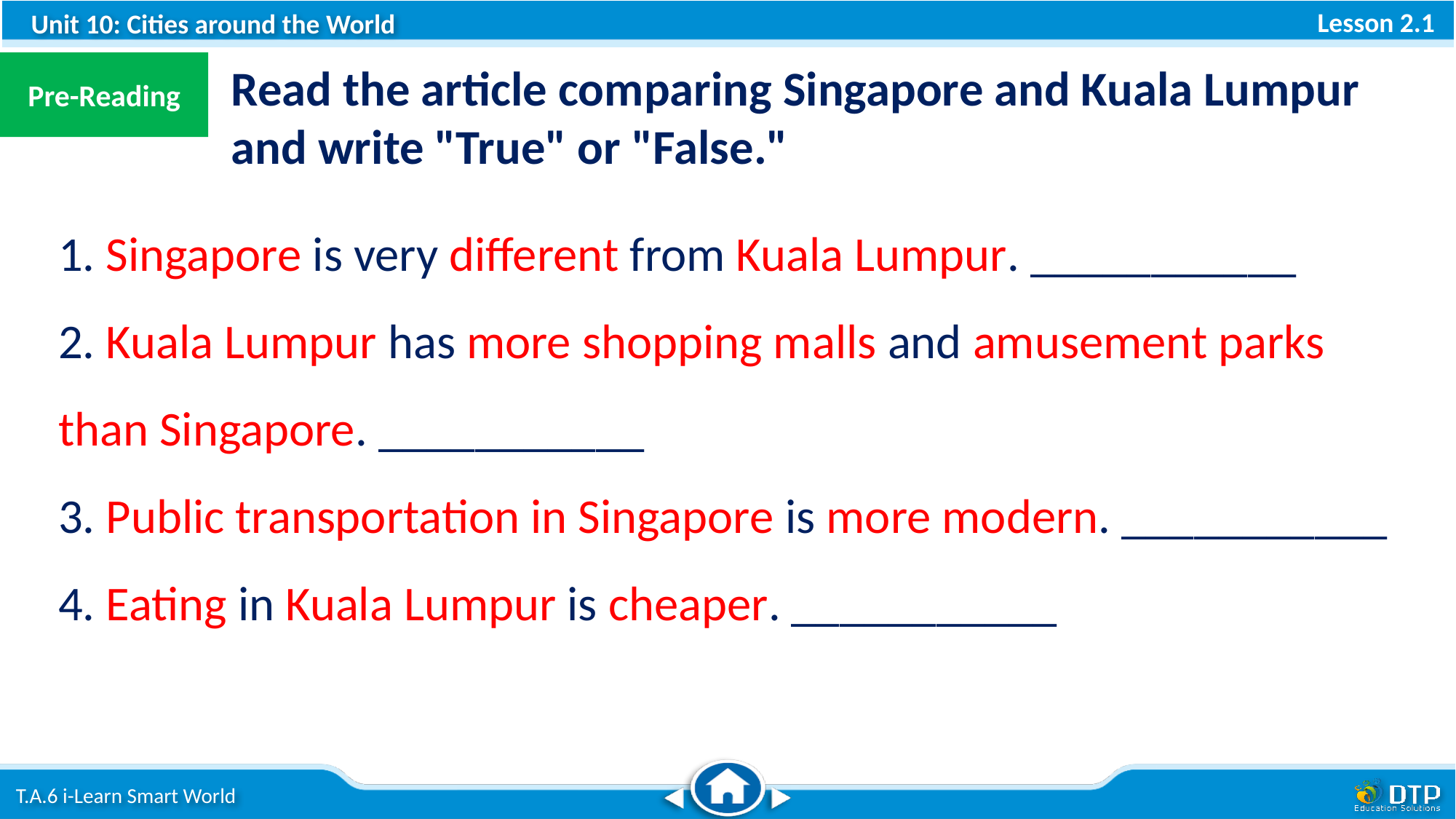

Pre-Reading
Read the article comparing Singapore and Kuala Lumpur and write "True" or "False."
1. Singapore is very different from Kuala Lumpur. ___________
2. Kuala Lumpur has more shopping malls and amusement parks than Singapore. ___________
3. Public transportation in Singapore is more modern. ___________
4. Eating in Kuala Lumpur is cheaper. ___________